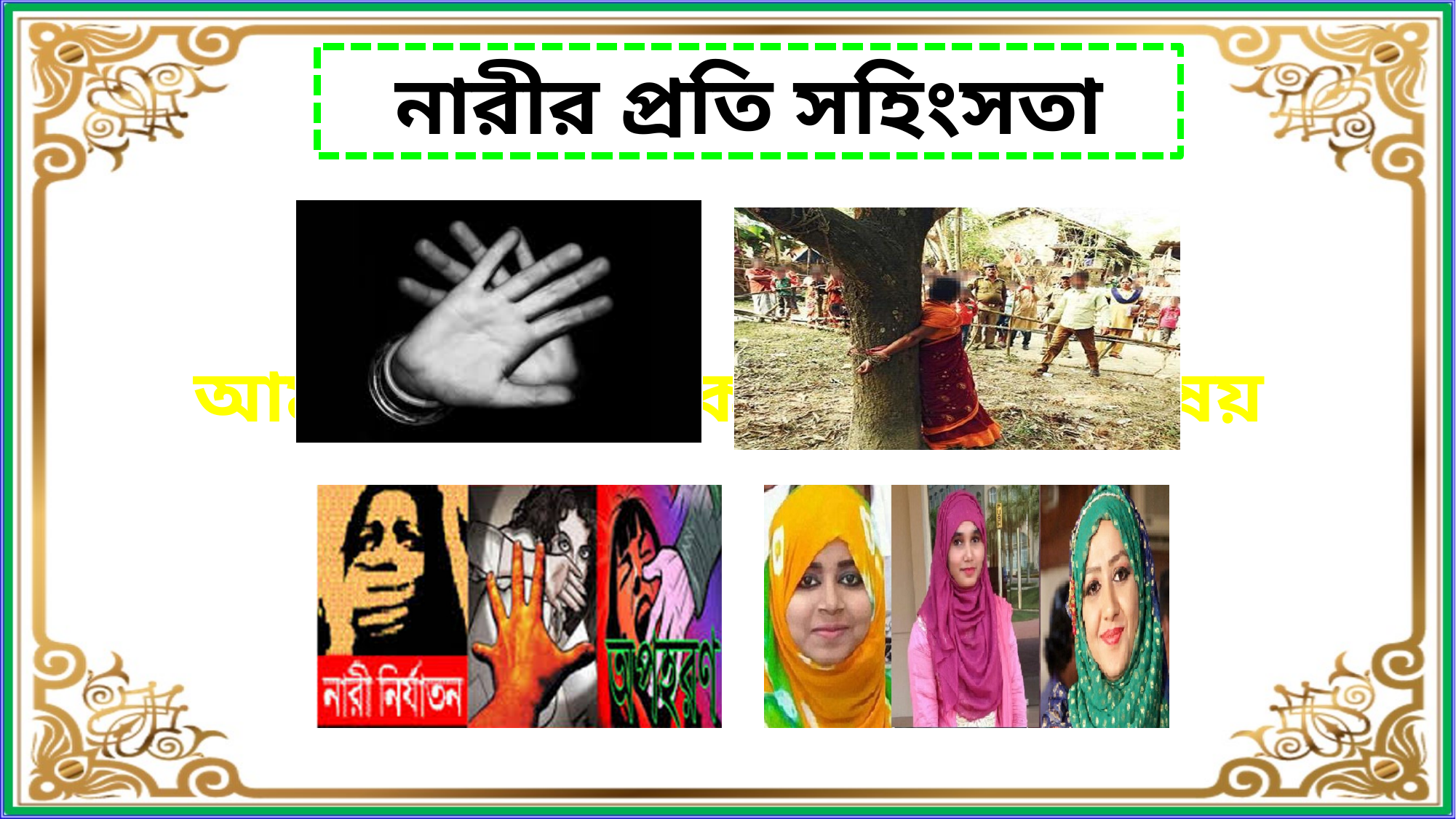

নারীর প্রতি সহিংসতা

আমাদের আজকের আলোচ্য বিষয়